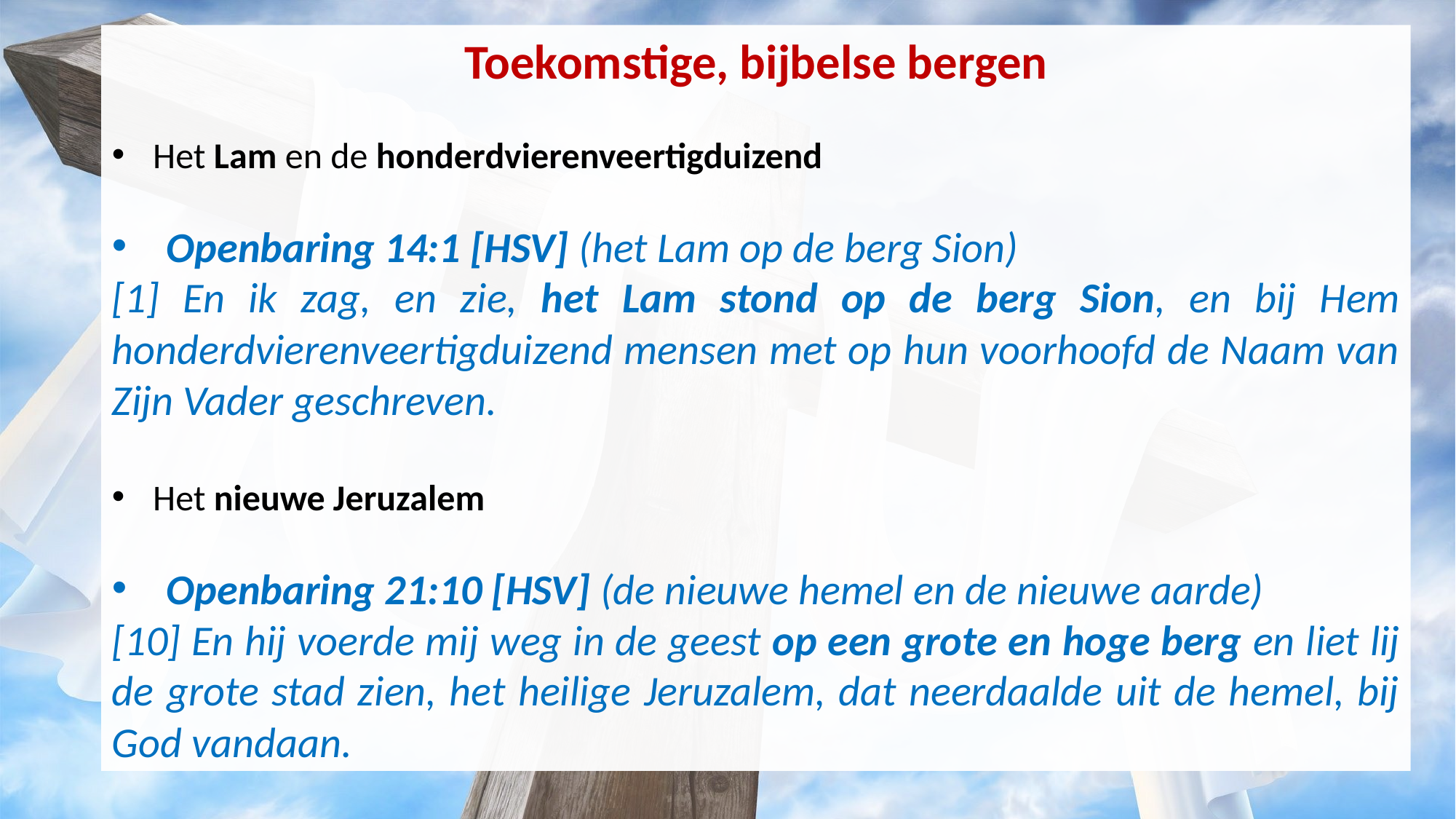

Toekomstige, bijbelse bergen

Het Lam en de honderdvierenveertigduizend

Openbaring 14:1 [HSV] (het Lam op de berg Sion)
[1] En ik zag, en zie, het Lam stond op de berg Sion, en bij Hem honderdvierenveertigduizend mensen met op hun voorhoofd de Naam van Zijn Vader geschreven.

Het nieuwe Jeruzalem

Openbaring 21:10 [HSV] (de nieuwe hemel en de nieuwe aarde)
[10] En hij voerde mij weg in de geest op een grote en hoge berg en liet lij de grote stad zien, het heilige Jeruzalem, dat neerdaalde uit de hemel, bij God vandaan.